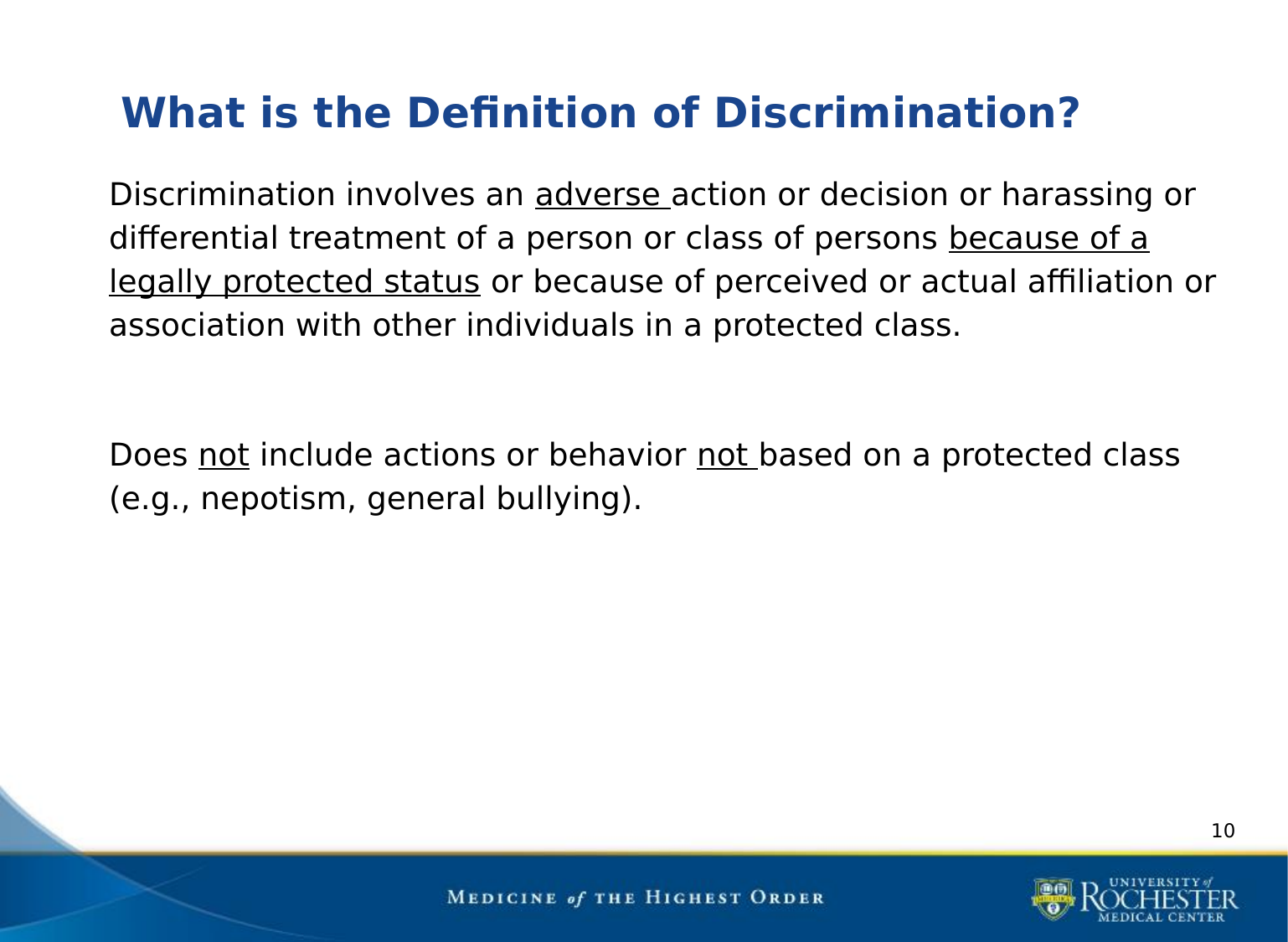

# What is the Definition of Discrimination?
Discrimination involves an adverse action or decision or harassing or differential treatment of a person or class of persons because of a legally protected status or because of perceived or actual affiliation or association with other individuals in a protected class.

Does not include actions or behavior not based on a protected class (e.g., nepotism, general bullying).

10